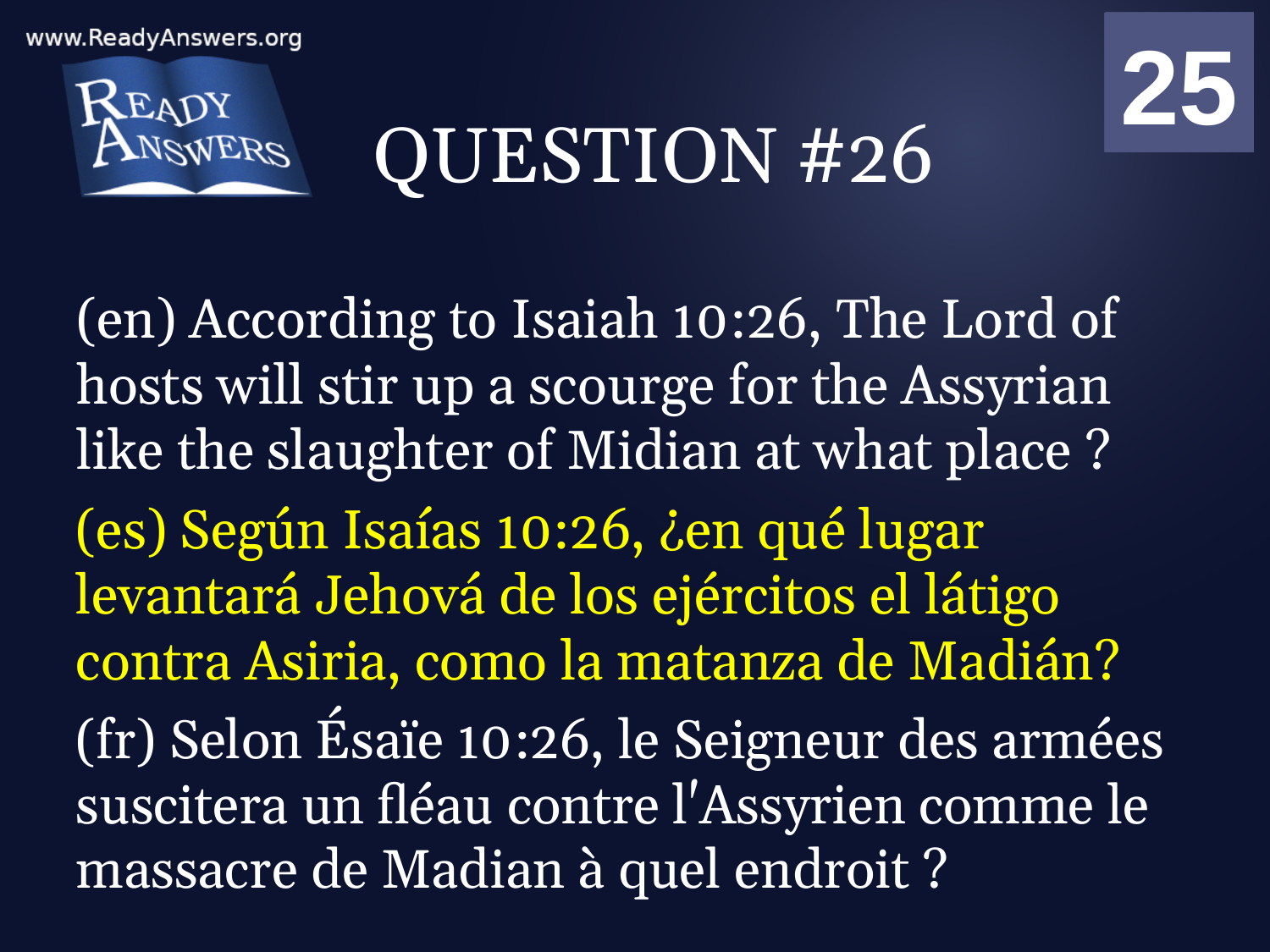

01
02
03
04
05
06
07
08
09
10
11
12
13
14
15
16
17
18
19
20
21
22
23
24
25
00
# QUESTION #26
(en) According to Isaiah 10:26, The Lord of hosts will stir up a scourge for the Assyrian like the slaughter of Midian at what place ?
(es) Según Isaías 10:26, ¿en qué lugar levantará Jehová de los ejércitos el látigo contra Asiria, como la matanza de Madián?
(fr) Selon Ésaïe 10:26, le Seigneur des armées suscitera un fléau contre l'Assyrien comme le massacre de Madian à quel endroit ?